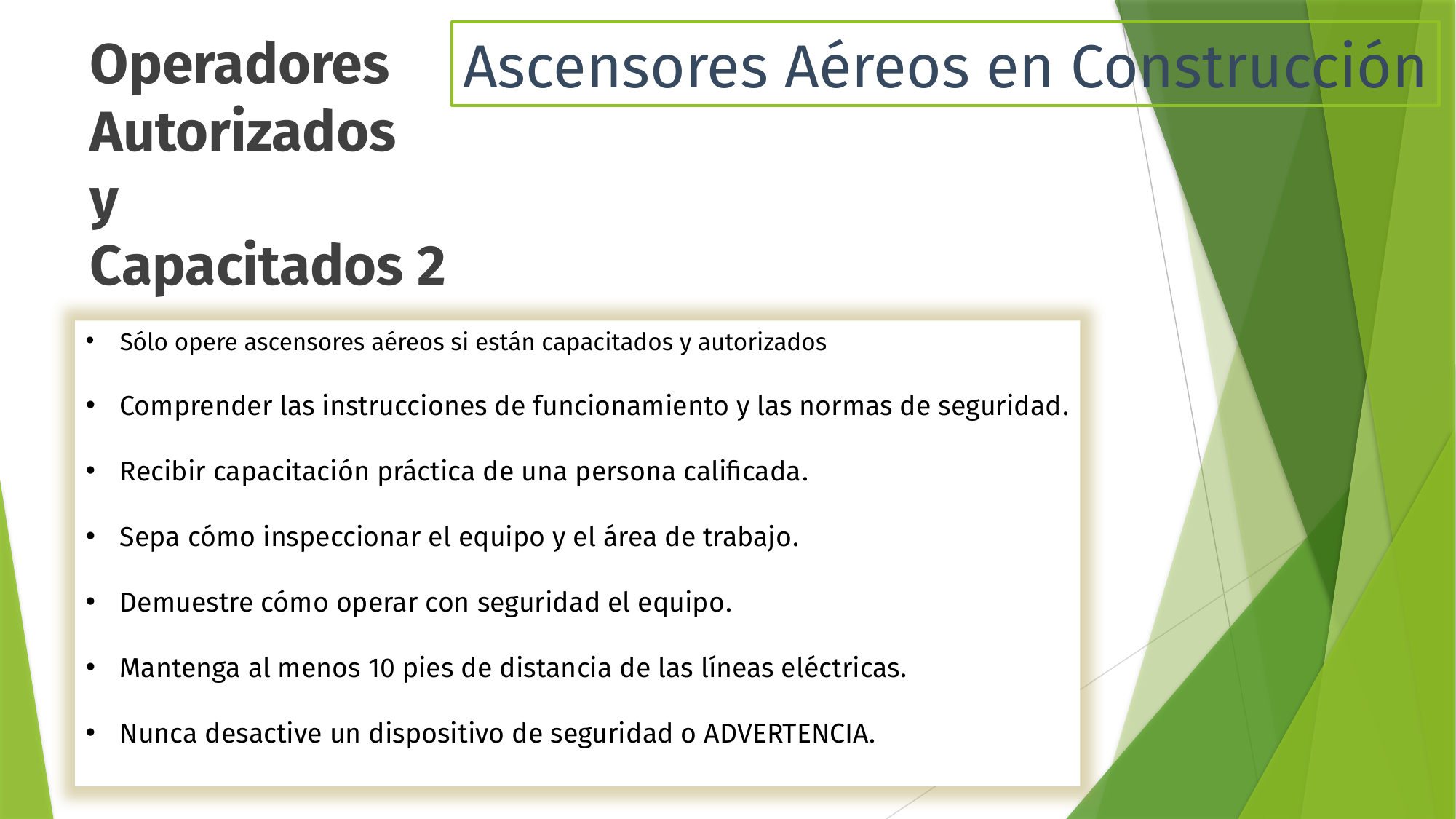

# Operadores
Autorizados
y
Capacitados 2
Ascensores Aéreos en Construcción
Sólo opere ascensores aéreos si están capacitados y autorizados

Comprender las instrucciones de funcionamiento y las normas de seguridad.

Recibir capacitación práctica de una persona calificada.

Sepa cómo inspeccionar el equipo y el área de trabajo.

Demuestre cómo operar con seguridad el equipo.

Mantenga al menos 10 pies de distancia de las líneas eléctricas.

Nunca desactive un dispositivo de seguridad o ADVERTENCIA.